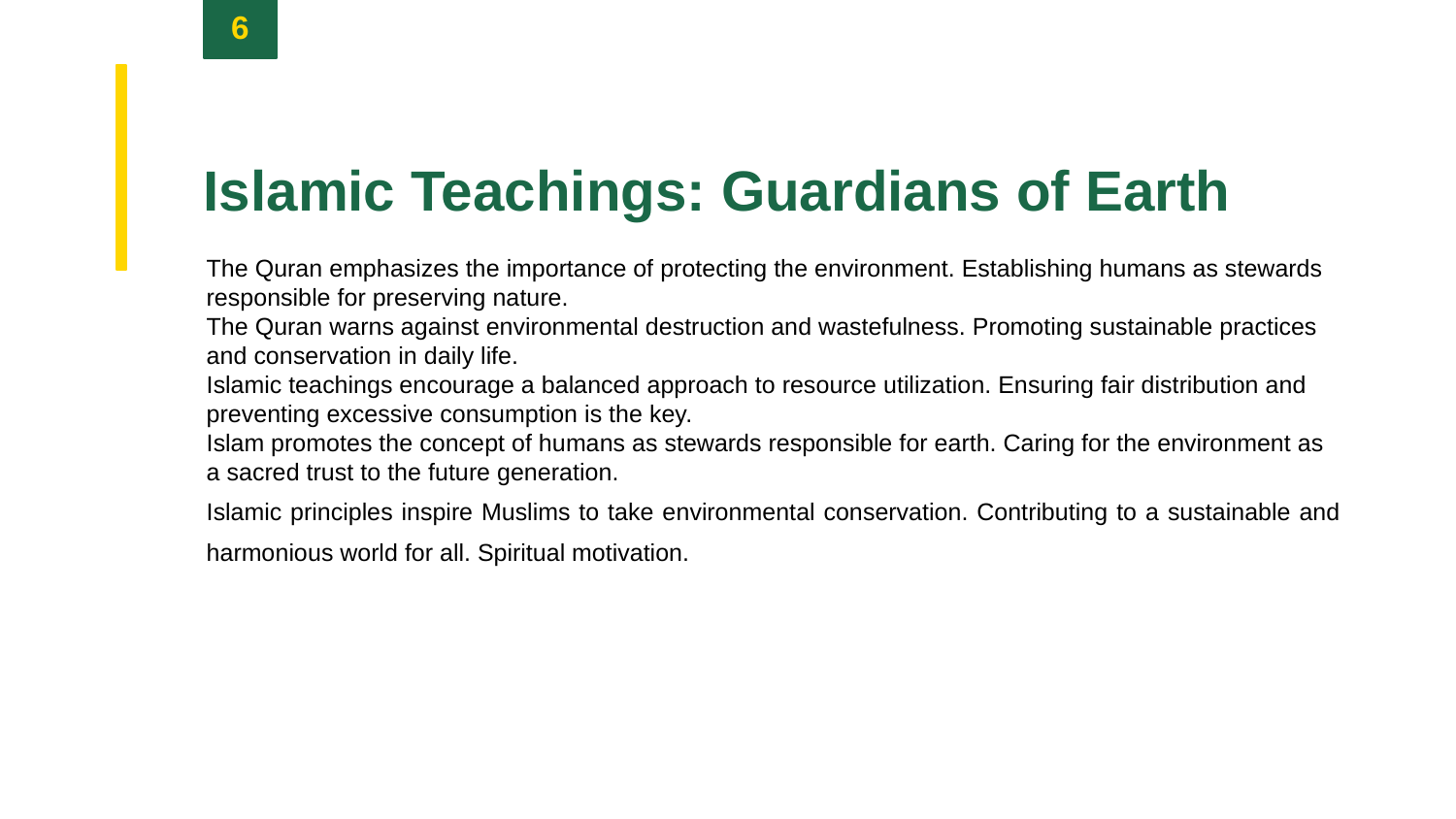

6

Islamic Teachings: Guardians of Earth
The Quran emphasizes the importance of protecting the environment. Establishing humans as stewards responsible for preserving nature.
The Quran warns against environmental destruction and wastefulness. Promoting sustainable practices and conservation in daily life.
Islamic teachings encourage a balanced approach to resource utilization. Ensuring fair distribution and preventing excessive consumption is the key.
Islam promotes the concept of humans as stewards responsible for earth. Caring for the environment as a sacred trust to the future generation.
Islamic principles inspire Muslims to take environmental conservation. Contributing to a sustainable and harmonious world for all. Spiritual motivation.